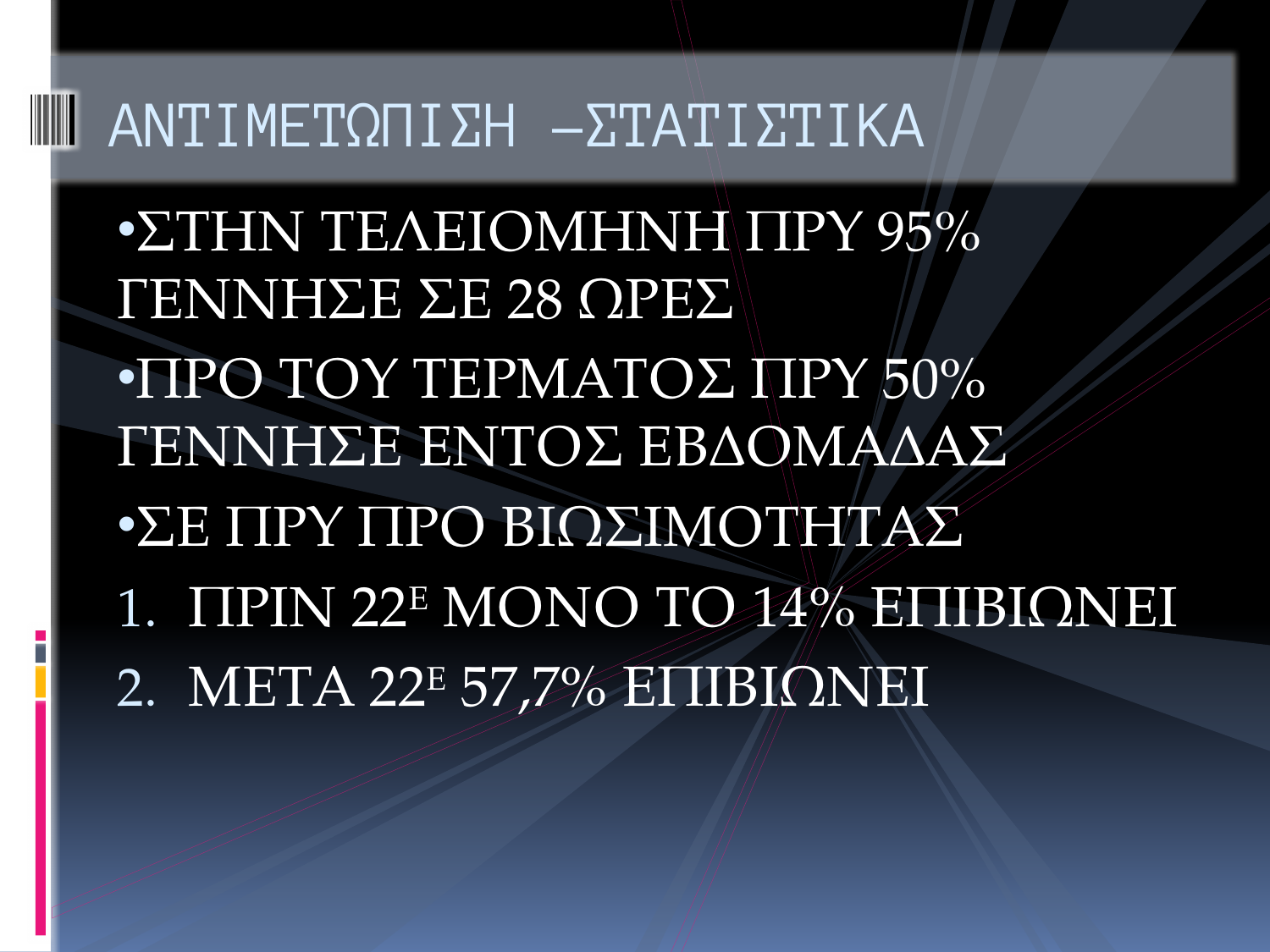

# ΑΝΤΙΜΕΤΩΠΙΣΗ -ΣΤΑΤΙΣΤΙΚΑ
ΣΤΗΝ ΤΕΛΕΙΟΜΗΝΗ ΠΡΥ 95% ΓΕΝΝΗΣΕ ΣΕ 28 ΩΡΕΣ
ΠΡΟ ΤΟΥ ΤΕΡΜΑΤΟΣ ΠΡΥ 50% ΓΕΝΝΗΣΕ ΕΝΤΟΣ ΕΒΔΟΜΑΔΑΣ
ΣΕ ΠΡΥ ΠΡΟ ΒΙΩΣΙΜΟΤΗΤΑΣ
ΠΡΙΝ 22Ε ΜΟΝΟ ΤΟ 14% ΕΠΙΒΙΩΝΕΙ
ΜΕΤΑ 22Ε 57,7% ΕΠΙΒΙΩΝΕΙ